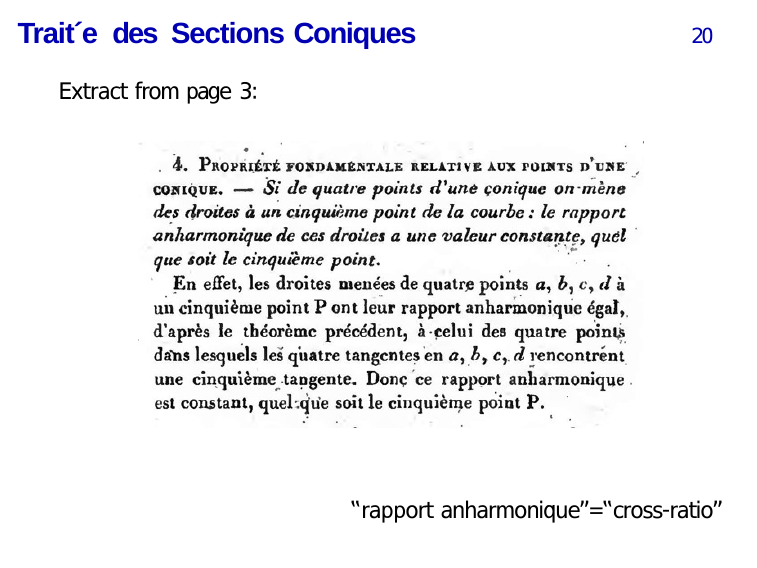

# Trait´e  des  Sections Coniques
20
Extract from page 3:

“rapport anharmonique”=“cross-ratio”